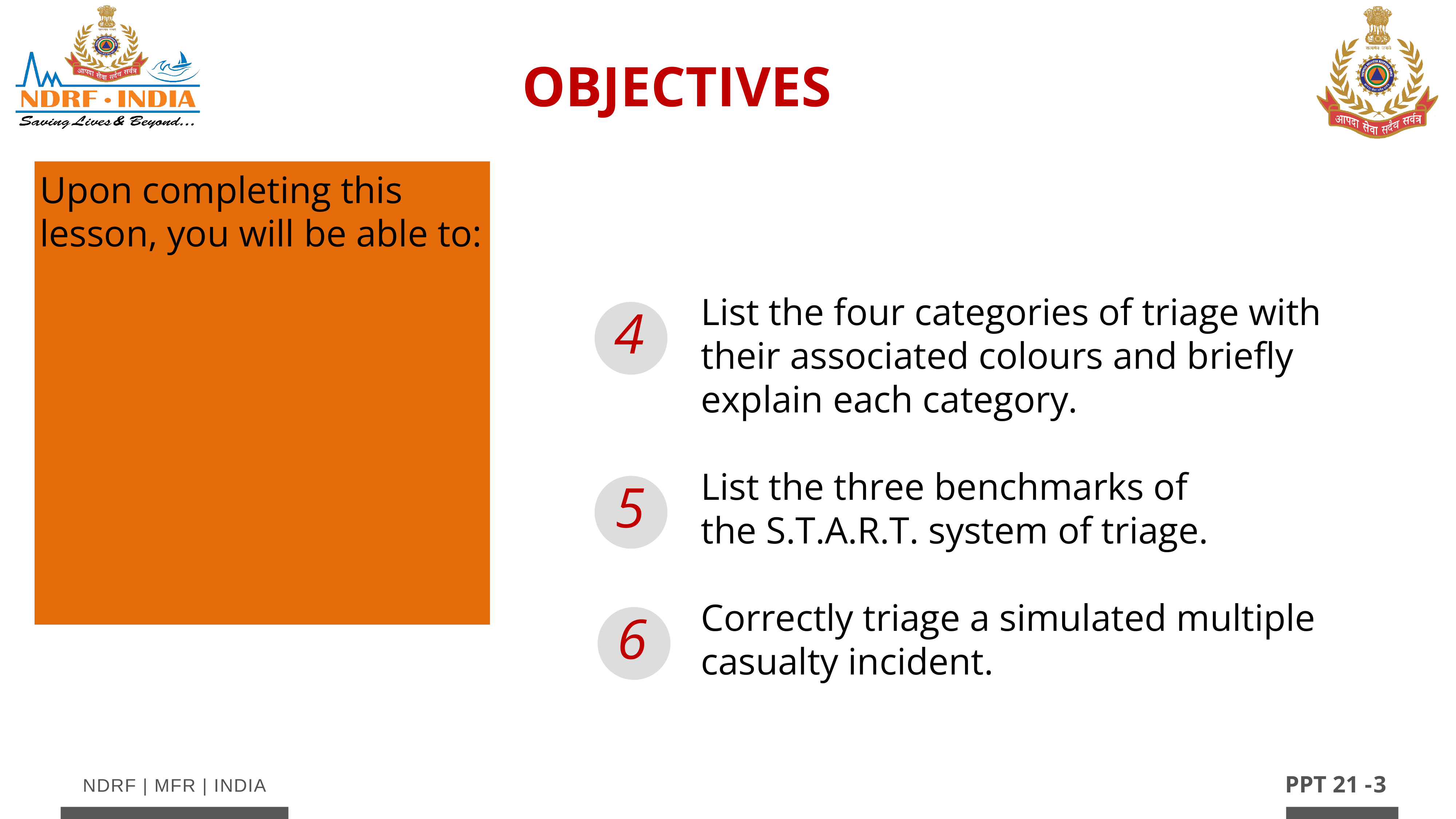

OBJECTIVES
Upon completing this lesson, you will be able to:
List the four categories of triage with their associated colours and briefly explain each category.

List the three benchmarks of
the S.T.A.R.T. system of triage.

Correctly triage a simulated multiple casualty incident.
4

5

6

3